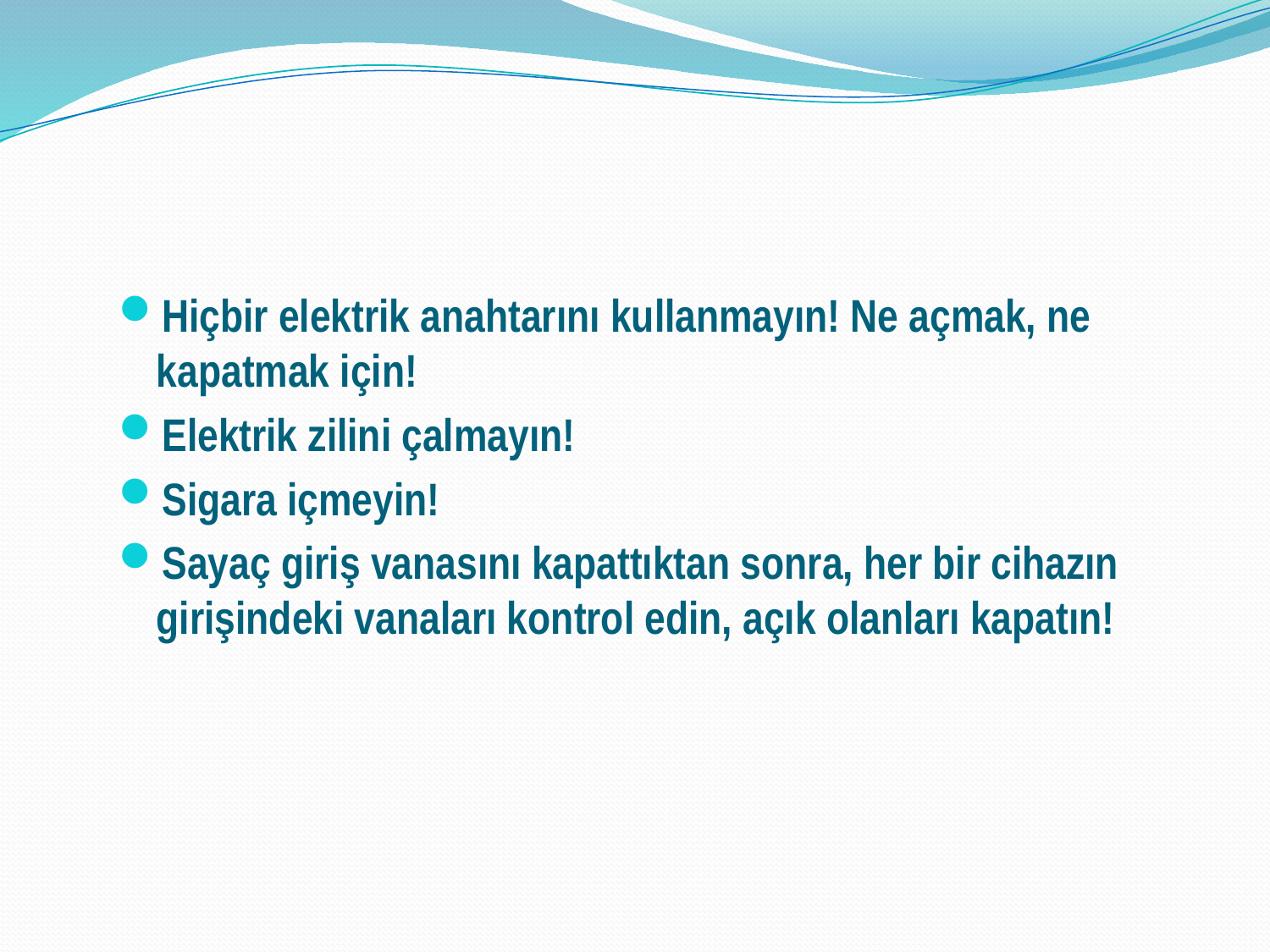

Hiçbir elektrik anahtarını kullanmayın! Ne açmak, ne kapatmak için!
Elektrik zilini çalmayın!
Sigara içmeyin!
Sayaç giriş vanasını kapattıktan sonra, her bir cihazın girişindeki vanaları kontrol edin, açık olanları kapatın!